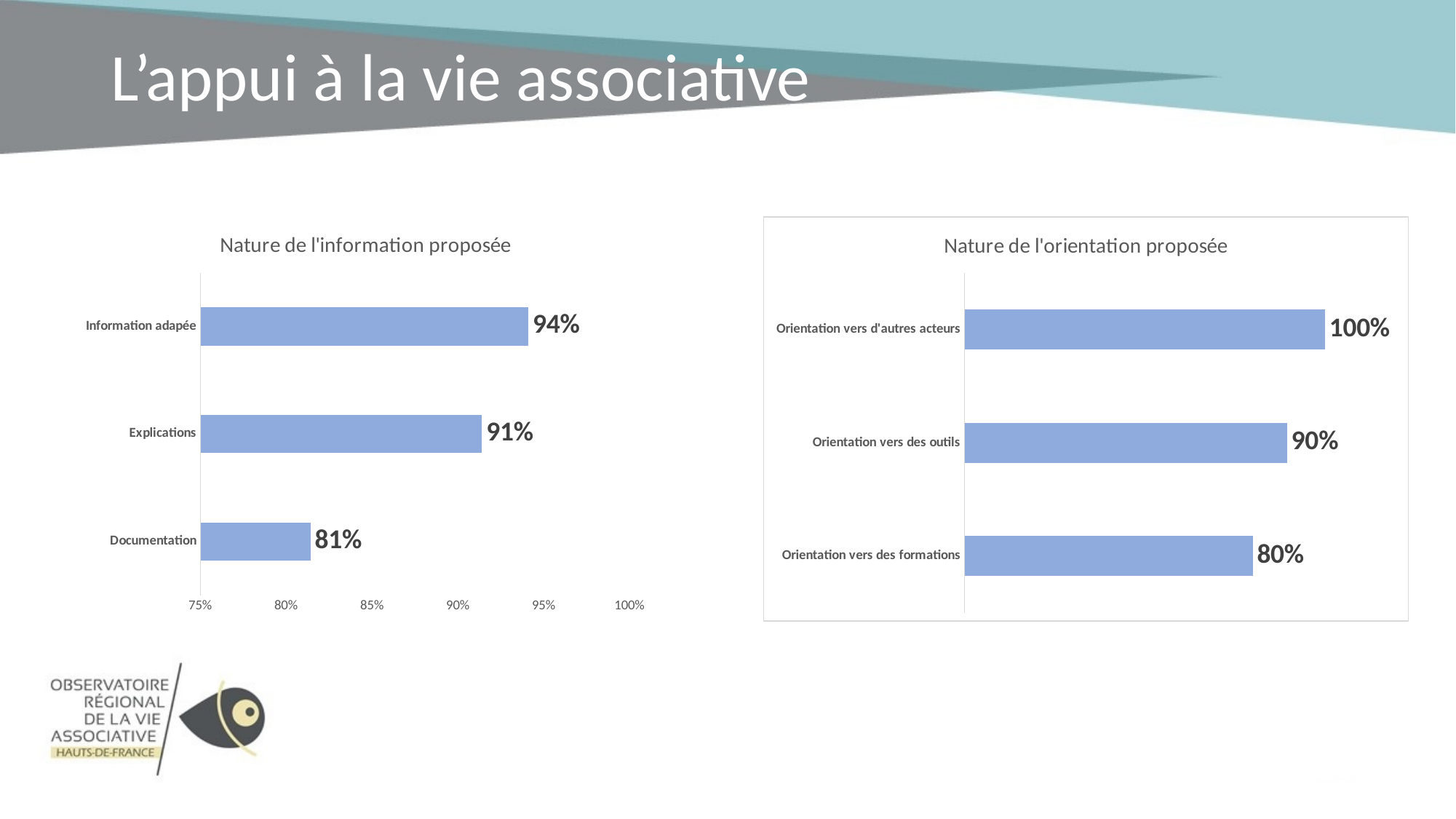

# L’appui à la vie associative

### Chart: Nature de l'orientation proposée

| Category | Fréquence |
|---|---|
| Orientation vers des formations | 0.803 |
| Orientation vers des outils | 0.898 |
| Orientation vers d'autres acteurs | 1.004 |

### Chart: Nature de l'information proposée

| Category | Fréquence |
|---|---|
| Documentation | 0.814 |
| Explications | 0.914 |
| Information adapée | 0.941 |